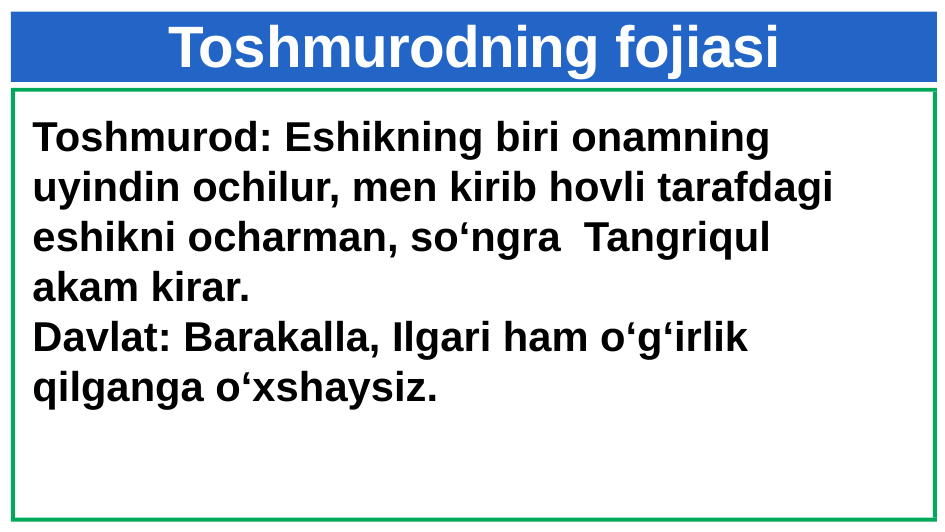

# Toshmurodning fojiasi
Toshmurod: Eshikning biri onamning uyindin ochilur, men kirib hovli tarafdagi eshikni ocharman, so‘ngra  Tangriqul akam kirar.
Davlat: Barakalla, Ilgari ham o‘g‘irlik qilganga o‘xshaysiz.